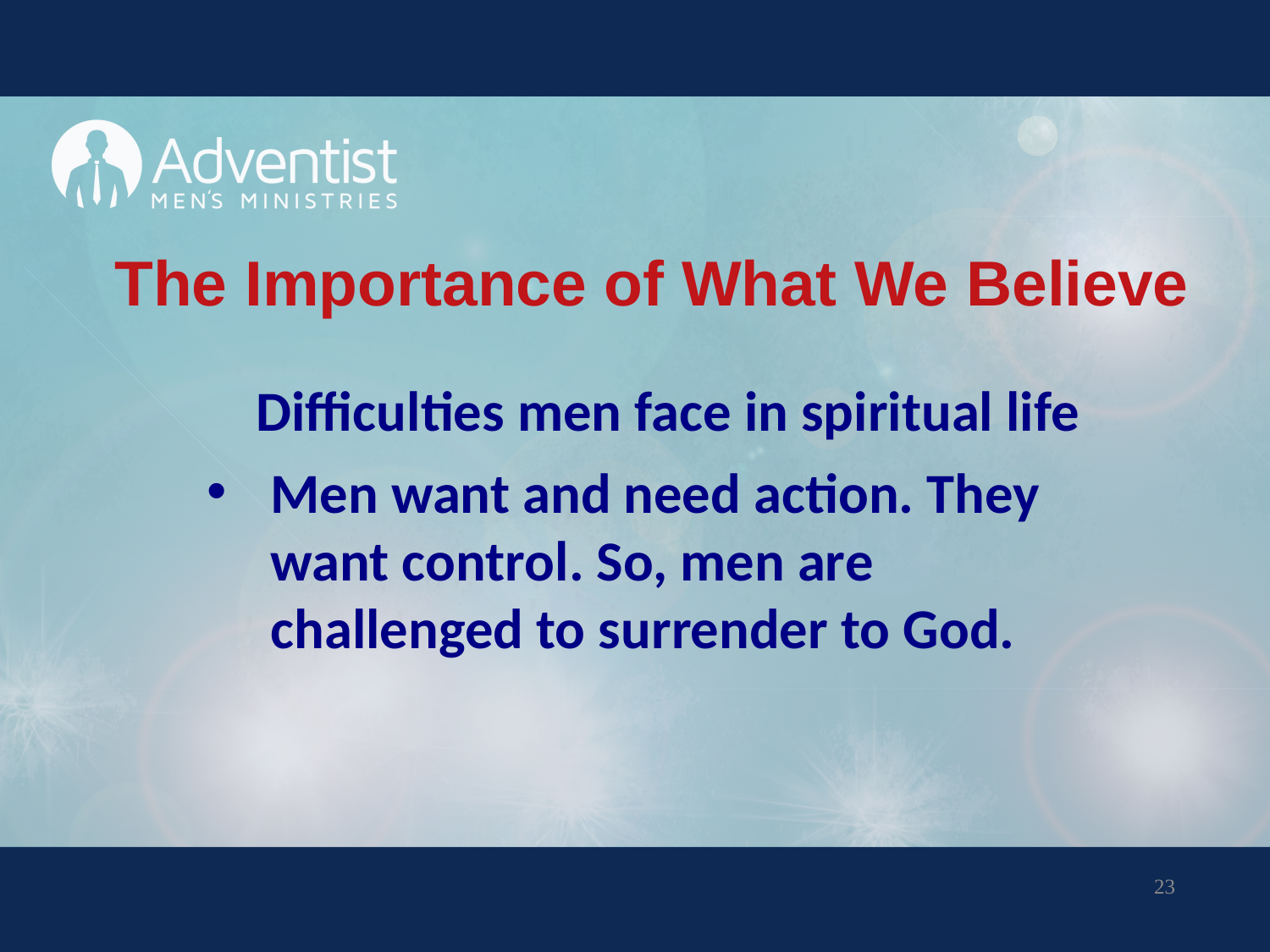

# The Importance of What We Believe

Difficulties men face in spiritual life
Men want and need action. They want control. So, men are challenged to surrender to God.
23